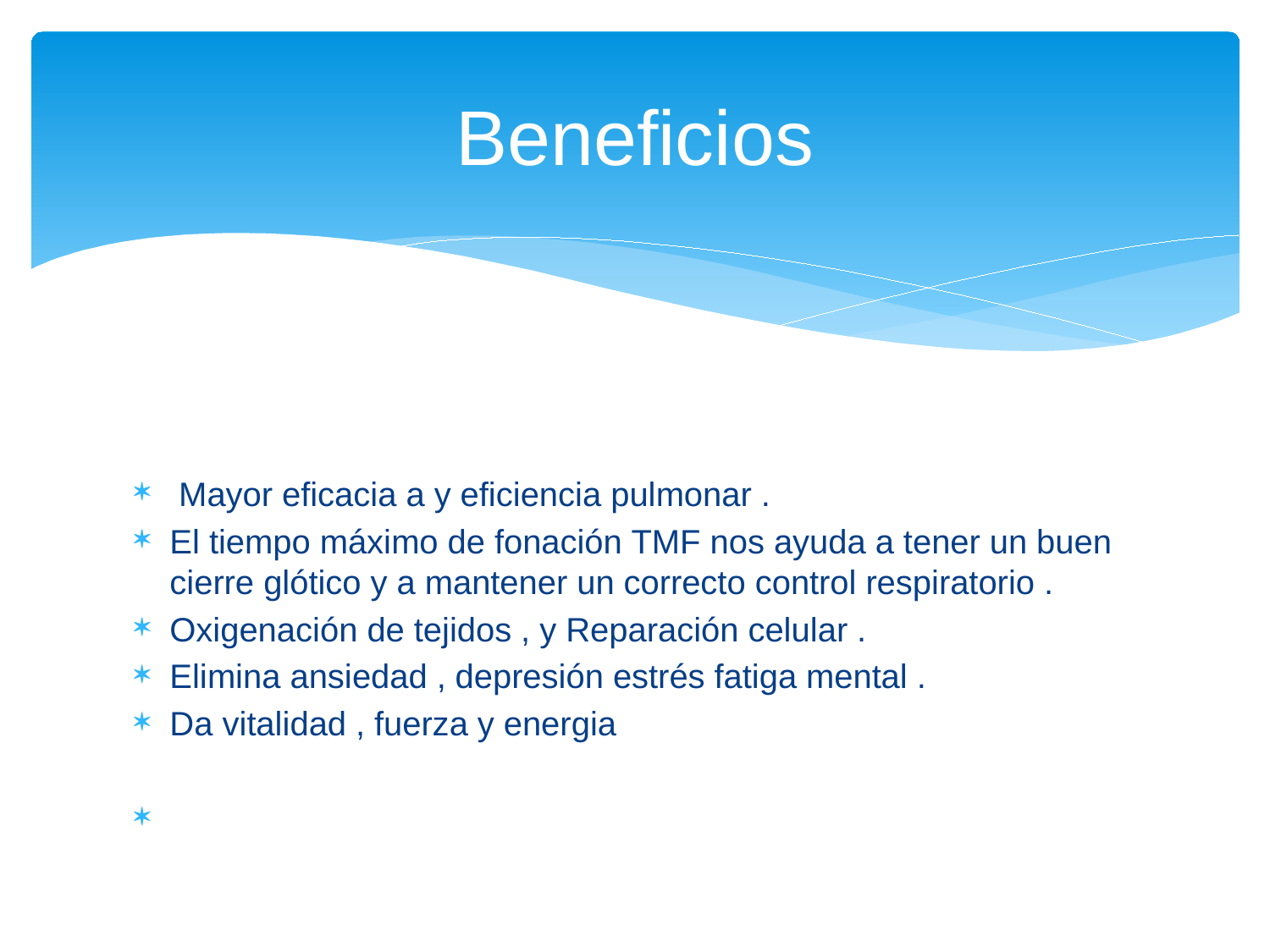

# Beneficios

 Mayor eficacia a y eficiencia pulmonar .
El tiempo máximo de fonación TMF nos ayuda a tener un buen cierre glótico y a mantener un correcto control respiratorio .
Oxigenación de tejidos , y Reparación celular .
Elimina ansiedad , depresión estrés fatiga mental .
Da vitalidad , fuerza y energia